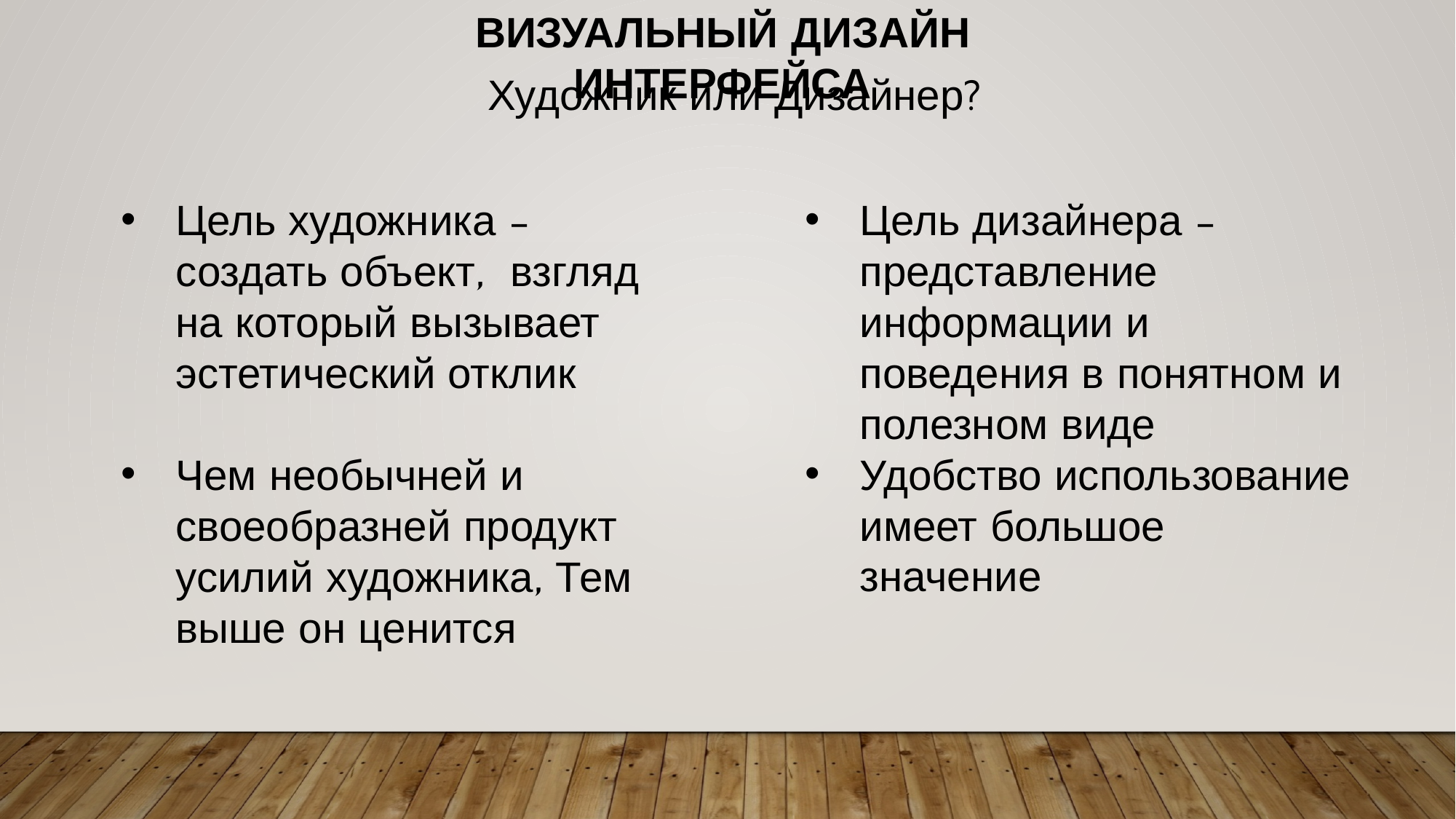

ВИЗУАЛЬНЫЙ ДИЗАЙН ИНТЕРФЕЙСА
Художник или Дизайнер?
Цель художника – создать объект,  взгляд на который вызывает эстетический отклик

Чем необычней и своеобразней продукт усилий художника, Тем выше он ценится
Цель дизайнера – представление информации и поведения в понятном и полезном виде
Удобство использование имеет большое значение